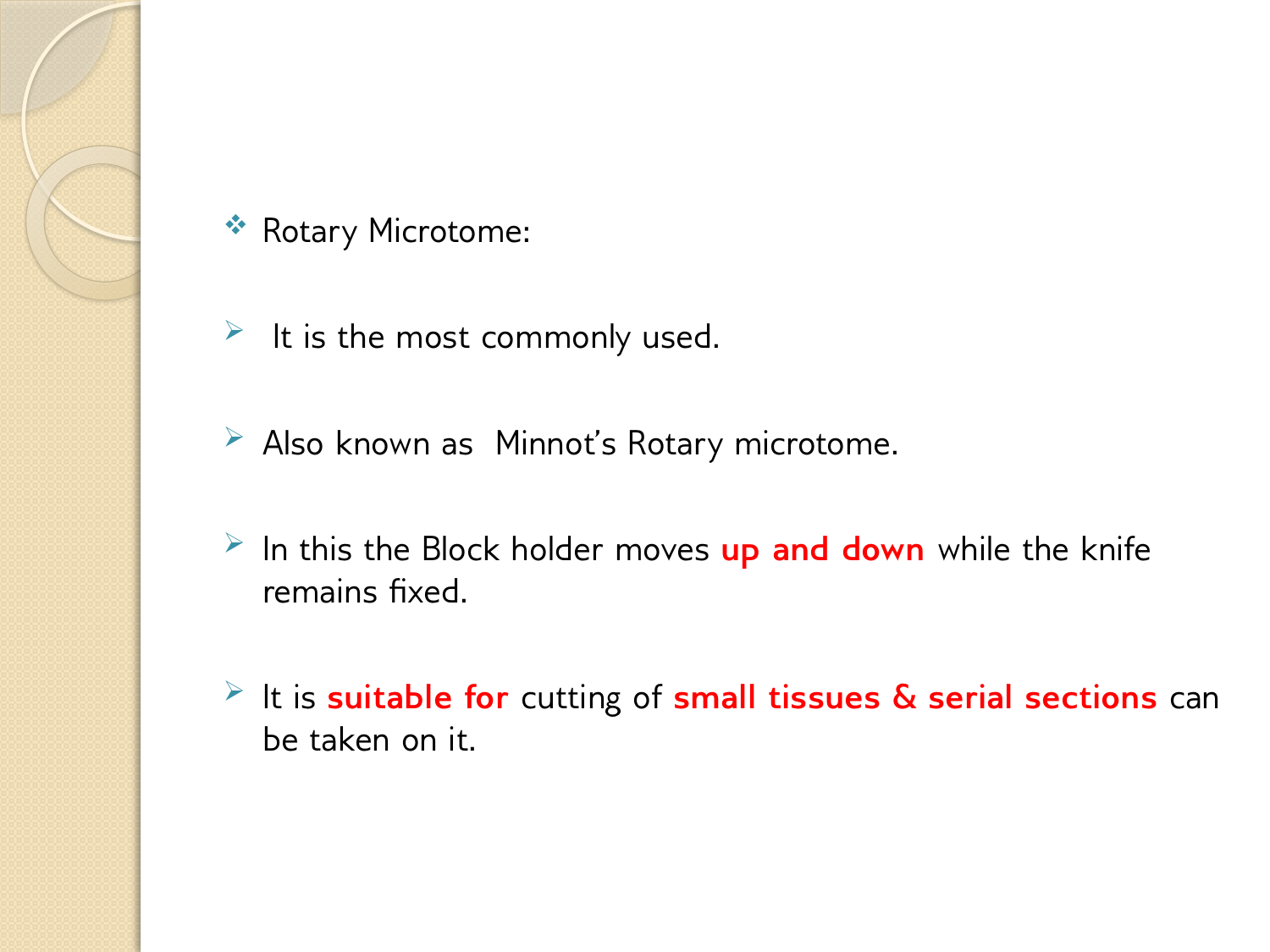

#
Rotary Microtome:

 It is the most commonly used.

Also known as  Minnot’s Rotary microtome.

In this the Block holder moves up and down while the knife remains fixed.

It is suitable for cutting of small tissues & serial sections can be taken on it.